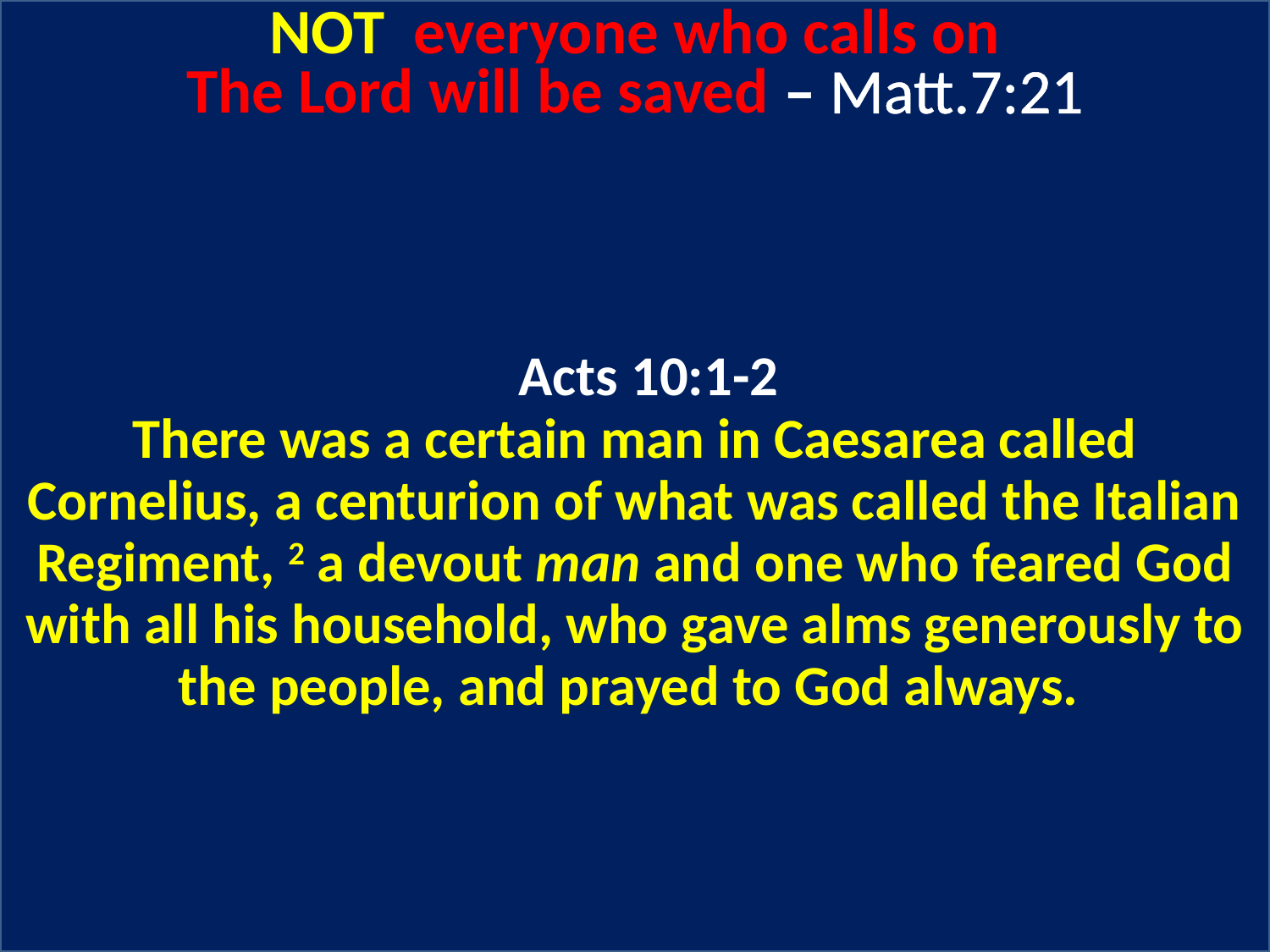

NOT  everyone who calls on
The Lord will be saved – Matt.7:21
  Acts 10:1-2
There was a certain man in Caesarea called Cornelius, a centurion of what was called the Italian Regiment, 2 a devout man and one who feared God with all his household, who gave alms generously to the people, and prayed to God always.
9